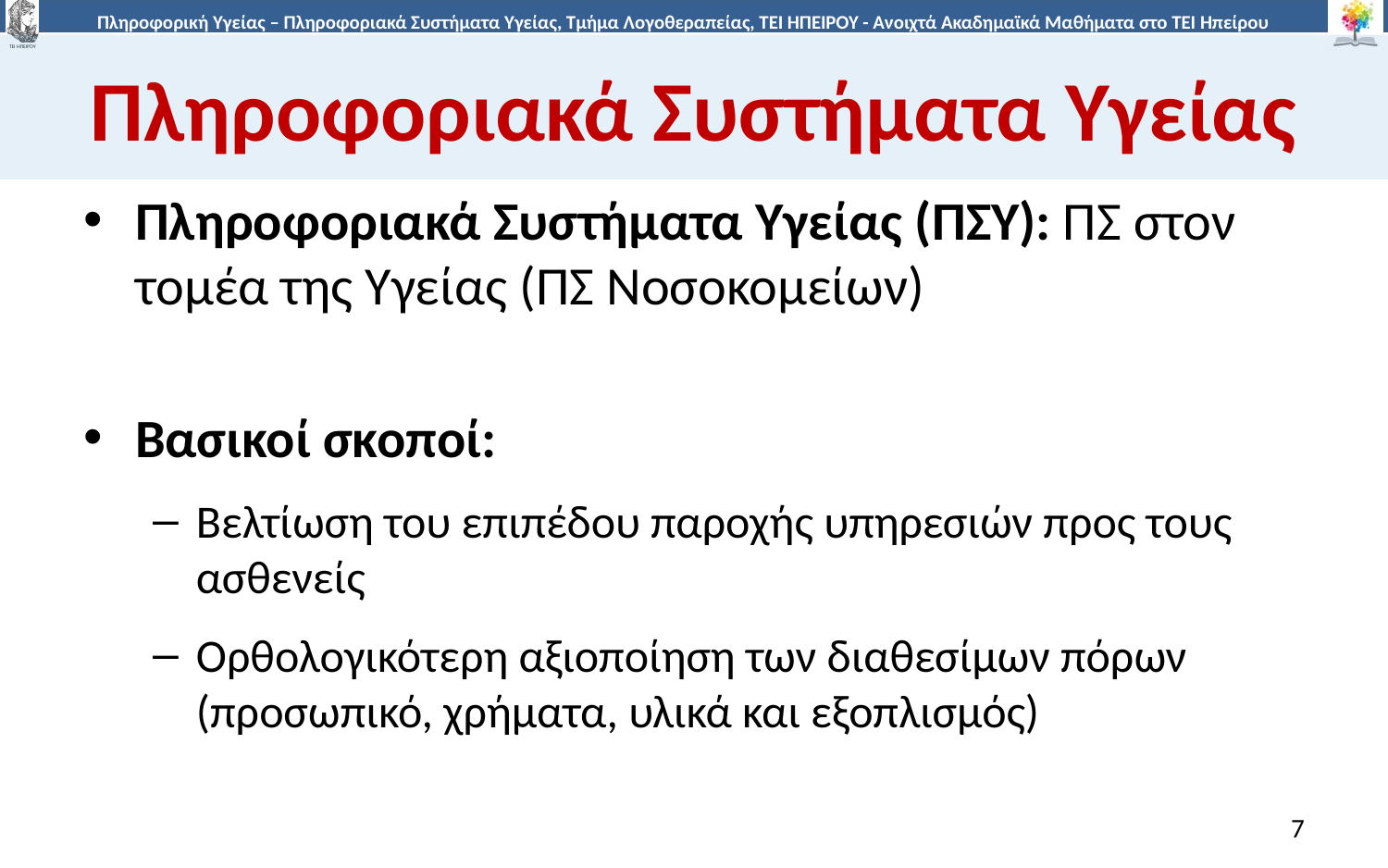

# Πληροφοριακά Συστήματα Υγείας
Πληροφοριακά Συστήματα Υγείας (ΠΣΥ): ΠΣ στον τομέα της Υγείας (ΠΣ Νοσοκομείων)

Βασικοί σκοποί:
Bελτίωση του επιπέδου παροχής υπηρεσιών προς τους ασθενείς
Oρθολογικότερη αξιοποίηση των διαθεσίμων πόρων (προσωπικό, χρήματα, υλικά και εξοπλισμός)

7